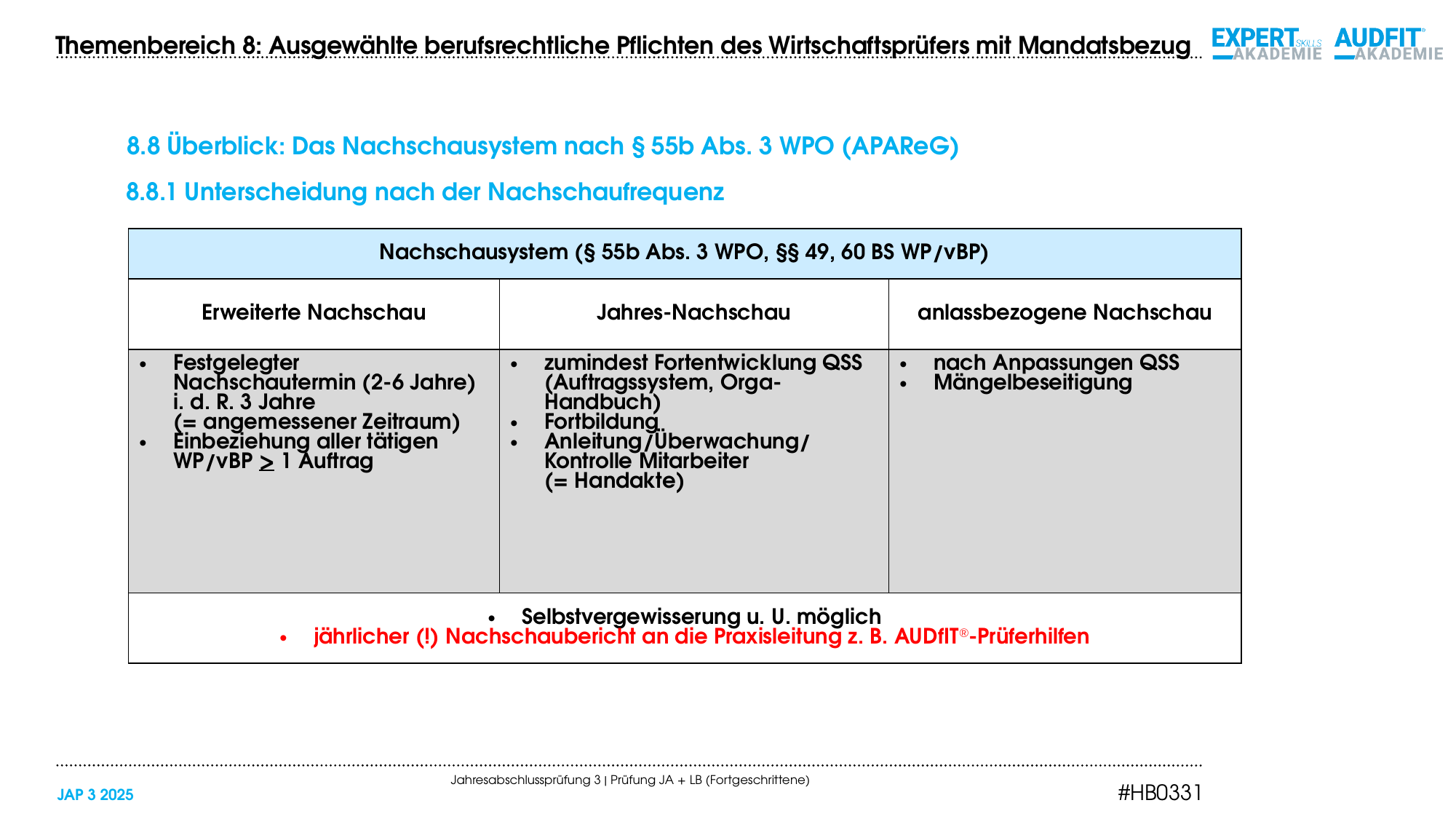

Themenbereich 8: Ausgewählte berufsrechtliche Pflichten des Wirtschaftsprüfers mit Mandatsbezug
8.8 Überblick: Das Nachschausystem nach § 55b Abs. 3 WPO (APAReG)

8.8.1 Unterscheidung nach der Nachschaufrequenz
| Nachschausystem (§ 55b Abs. 3 WPO, §§ 49, 60 BS WP/vBP) |  |  |
| --- | --- | --- |
| Erweiterte Nachschau | Jahres-Nachschau | anlassbezogene Nachschau |
| Festgelegter Nachschautermin (2-6 Jahre) i. d. R. 3 Jahre (= angemessener Zeitraum) Einbeziehung aller tätigen WP/vBP > 1 Auftrag | zumindest Fortentwicklung QSS (Auftragssystem, Orga-Handbuch) Fortbildung Anleitung/Überwachung/Kontrolle Mitarbeiter (= Handakte) | nach Anpassungen QSS Mängelbeseitigung |
| Selbstvergewisserung u. U. möglich jährlicher (!) Nachschaubericht an die Praxisleitung z. B. AUDfIT®-Prüferhilfen |  |  |